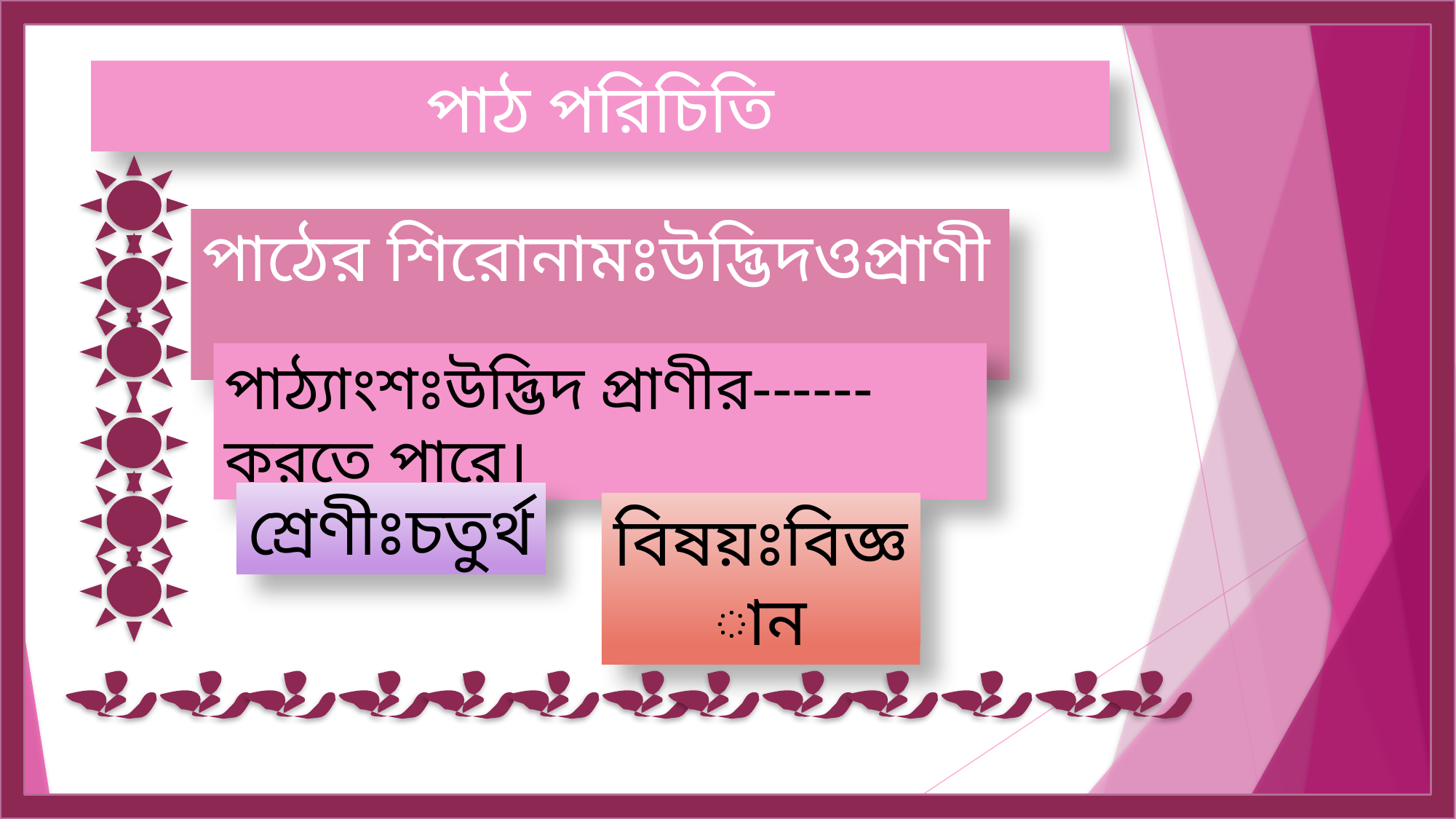

পাঠ পরিচিতি

পাঠের শিরোনামঃউদ্ভিদওপ্রাণী
পাঠ্যাংশঃউদ্ভিদ প্রাণীর------করতে পারে।
শ্রেণীঃচতুর্থ
বিষয়ঃবিজ্ঞান